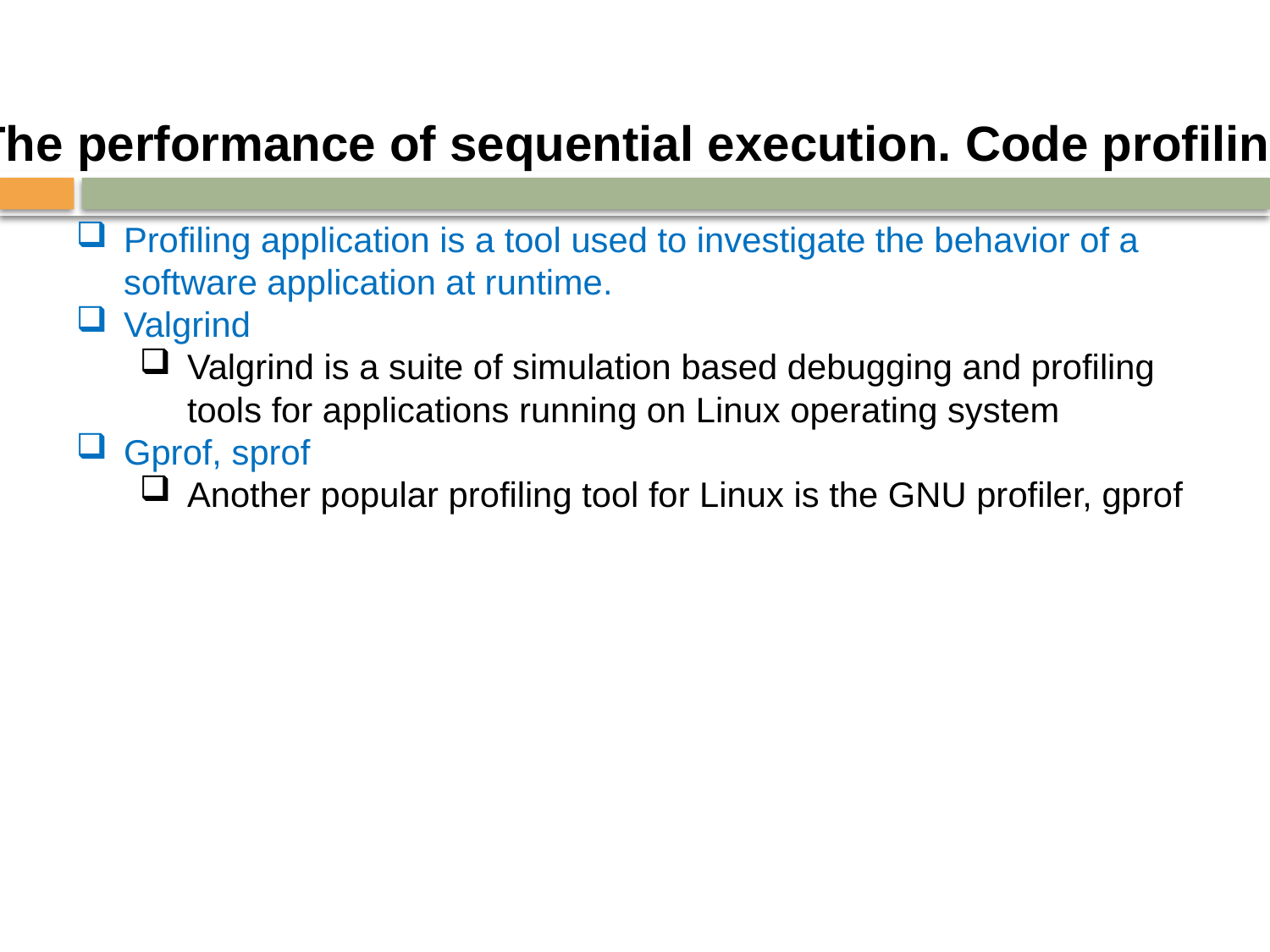

The performance of sequential execution. Code profiling
Profiling application is a tool used to investigate the behavior of a software application at runtime.
Valgrind
Valgrind is a suite of simulation based debugging and profiling tools for applications running on Linux operating system
Gprof, sprof
Another popular profiling tool for Linux is the GNU profiler, gprof